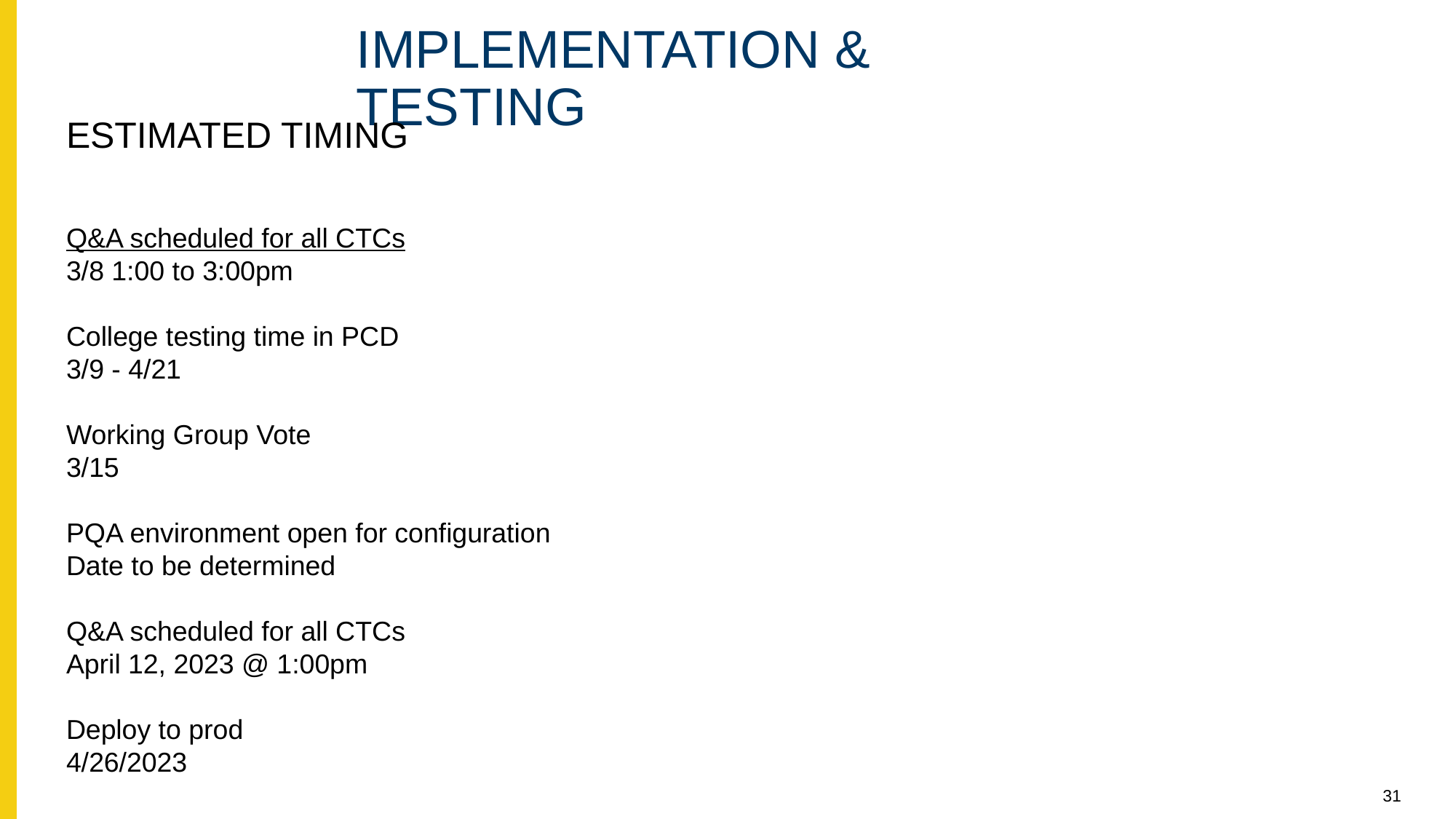

# IMPLEMENTATION & TESTING
ESTIMATED TIMING
Q&A scheduled for all CTCs
3/8 1:00 to 3:00pm
College testing time in PCD
3/9 - 4/21

Working Group Vote
3/15

PQA environment open for configuration
Date to be determined

Q&A scheduled for all CTCs
April 12, 2023 @ 1:00pm
Deploy to prod
4/26/2023
31